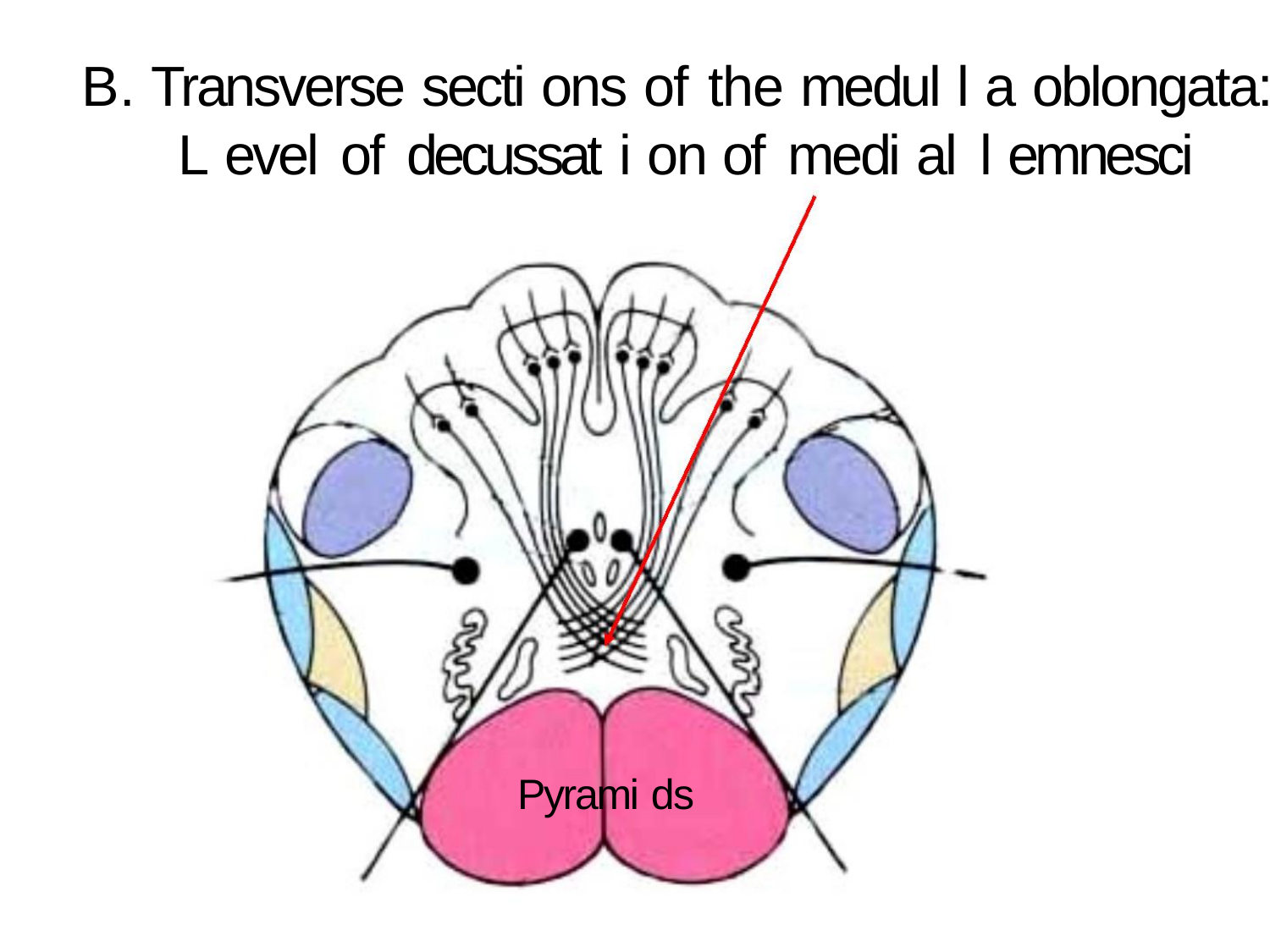

B. Transverse secti ons of the medul l a oblongata:
L evel of decussat i on of medi al l emnesci
Pyrami ds